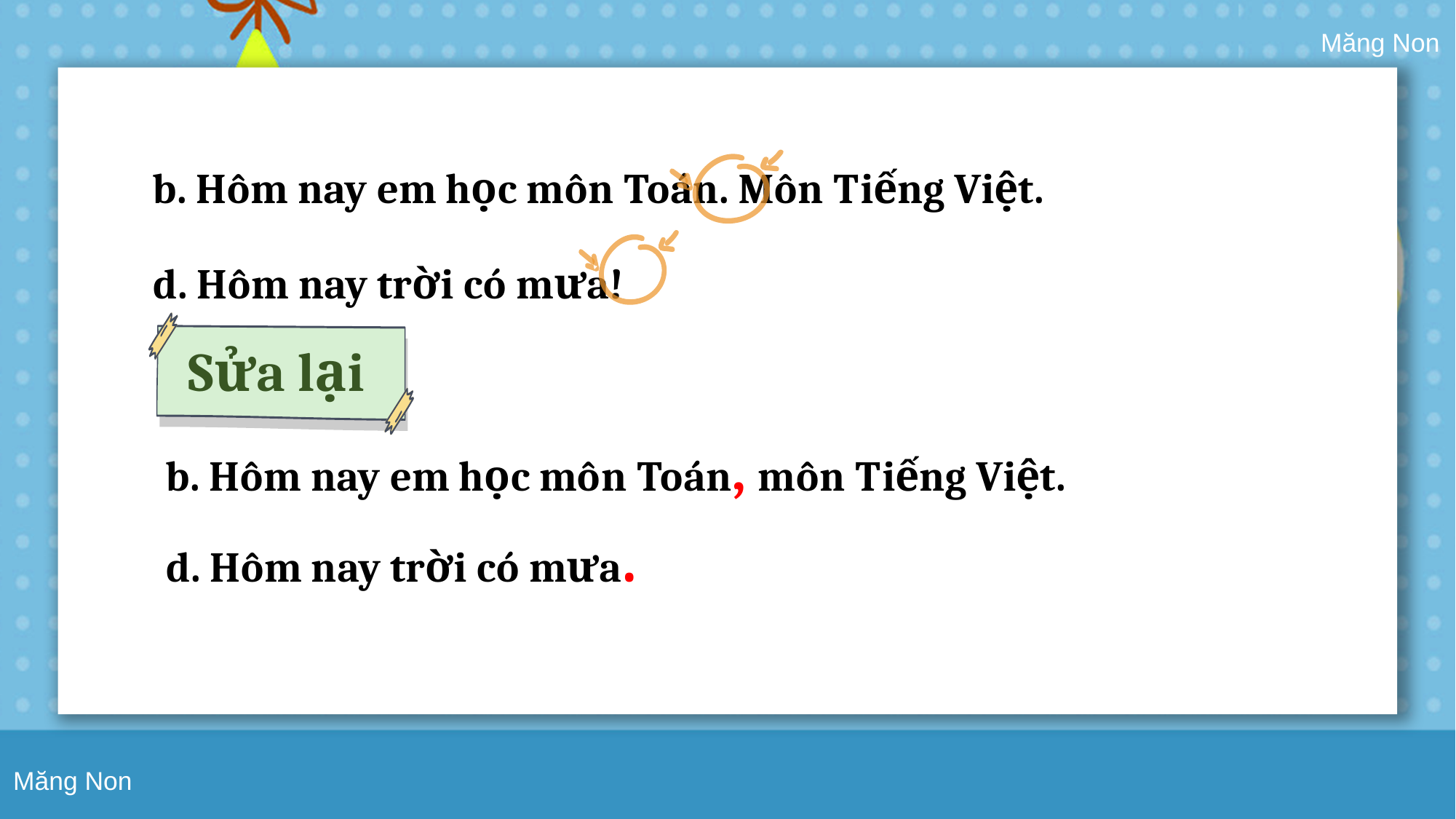

b. Hôm nay em học môn Toán. Môn Tiếng Việt.
d. Hôm nay trời có mưa!

Sửa lại
b. Hôm nay em học môn Toán, môn Tiếng Việt.
d. Hôm nay trời có mưa.